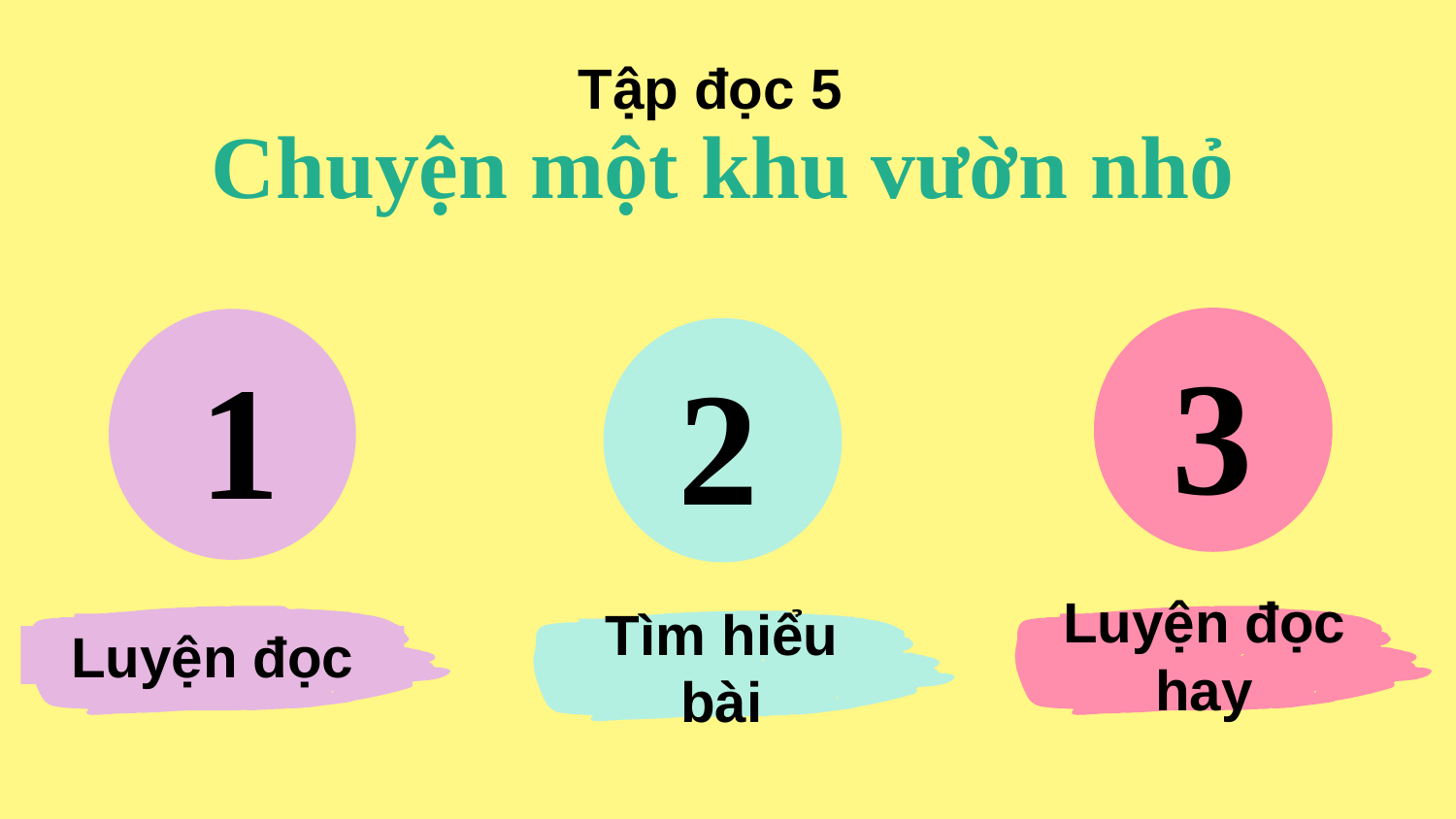

Tập đọc 5
# Chuyện một khu vườn nhỏ

3

Luyện đọc hay

1

Luyện đọc

2

Tìm hiểu bài